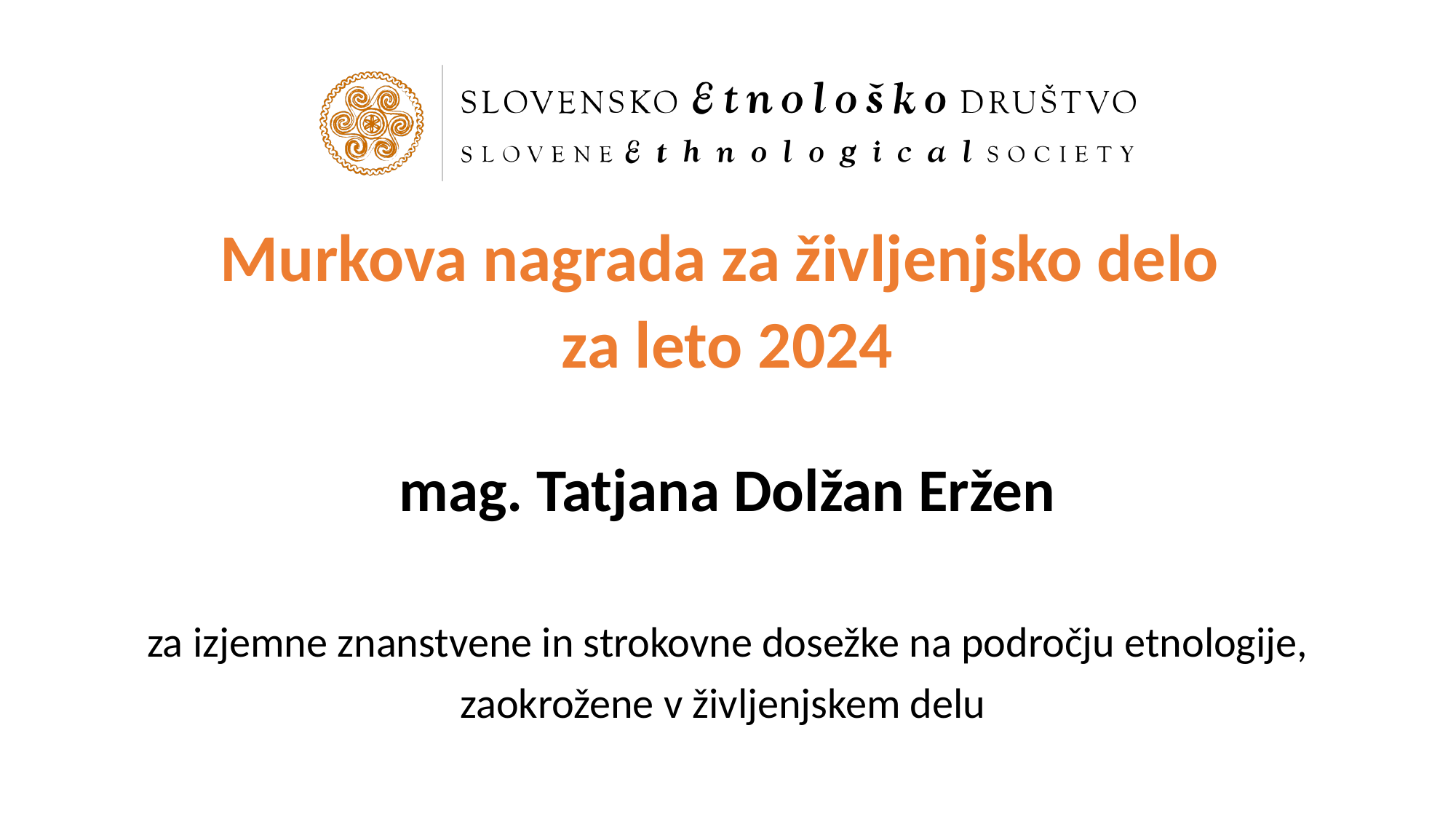

Murkova nagrada za življenjsko delo
za leto 2024

mag. Tatjana Dolžan Eržen

za izjemne znanstvene in strokovne dosežke na področju etnologije,
zaokrožene v življenjskem delu